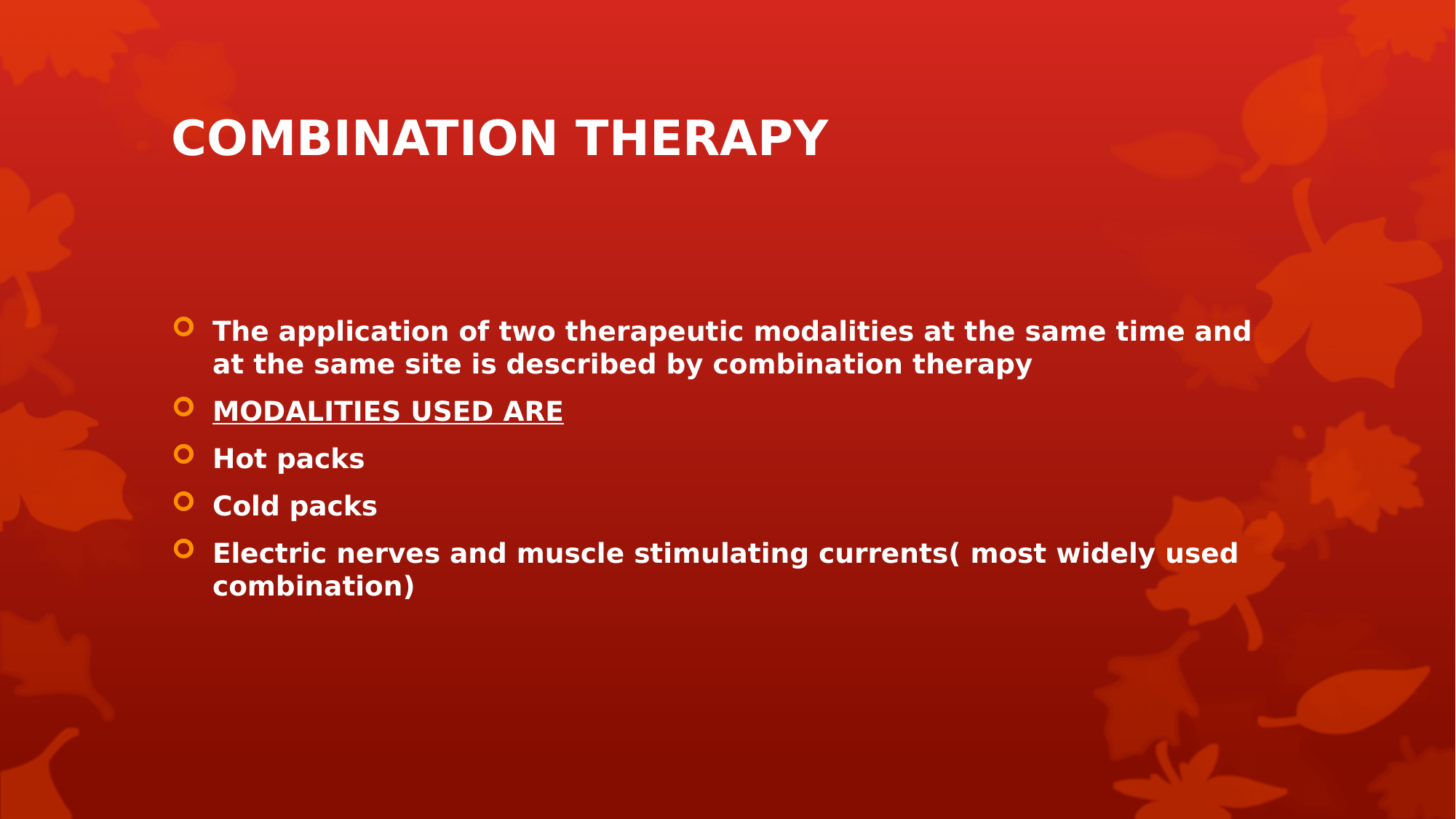

# COMBINATION THERAPY
The application of two therapeutic modalities at the same time and at the same site is described by combination therapy
MODALITIES USED ARE
Hot packs
Cold packs
Electric nerves and muscle stimulating currents( most widely used combination)